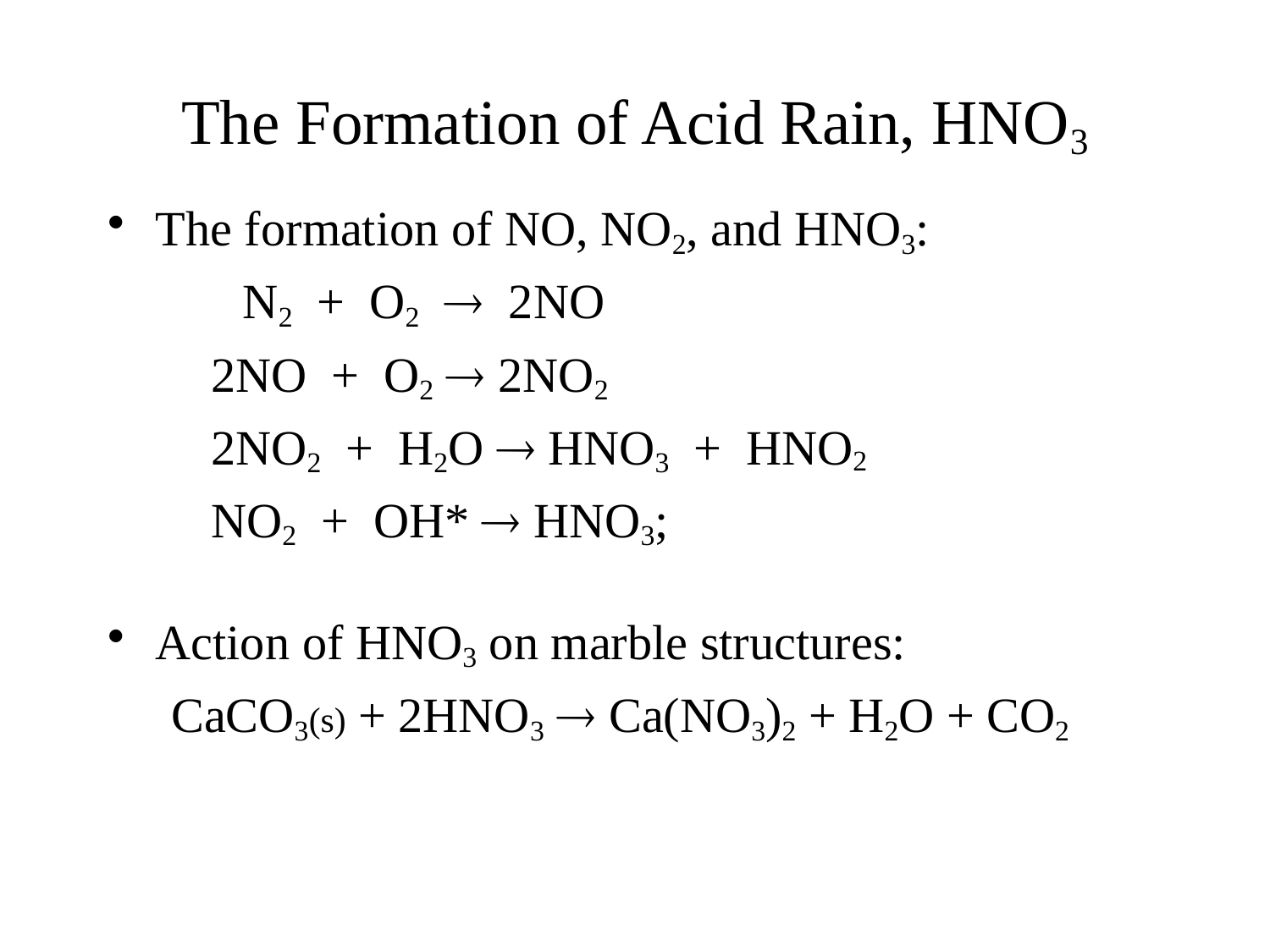

# The Formation of Acid Rain, HNO3
The formation of NO, NO2, and HNO3:
	   N2  +  O2  →  2NO
	2NO  +  O2 → 2NO2
	2NO2  +  H2O → HNO3  +  HNO2
	NO2  +  OH* → HNO3;

Action of HNO3 on marble structures:
CaCO3(s) + 2HNO3 → Ca(NO3)2 + H2O + CO2